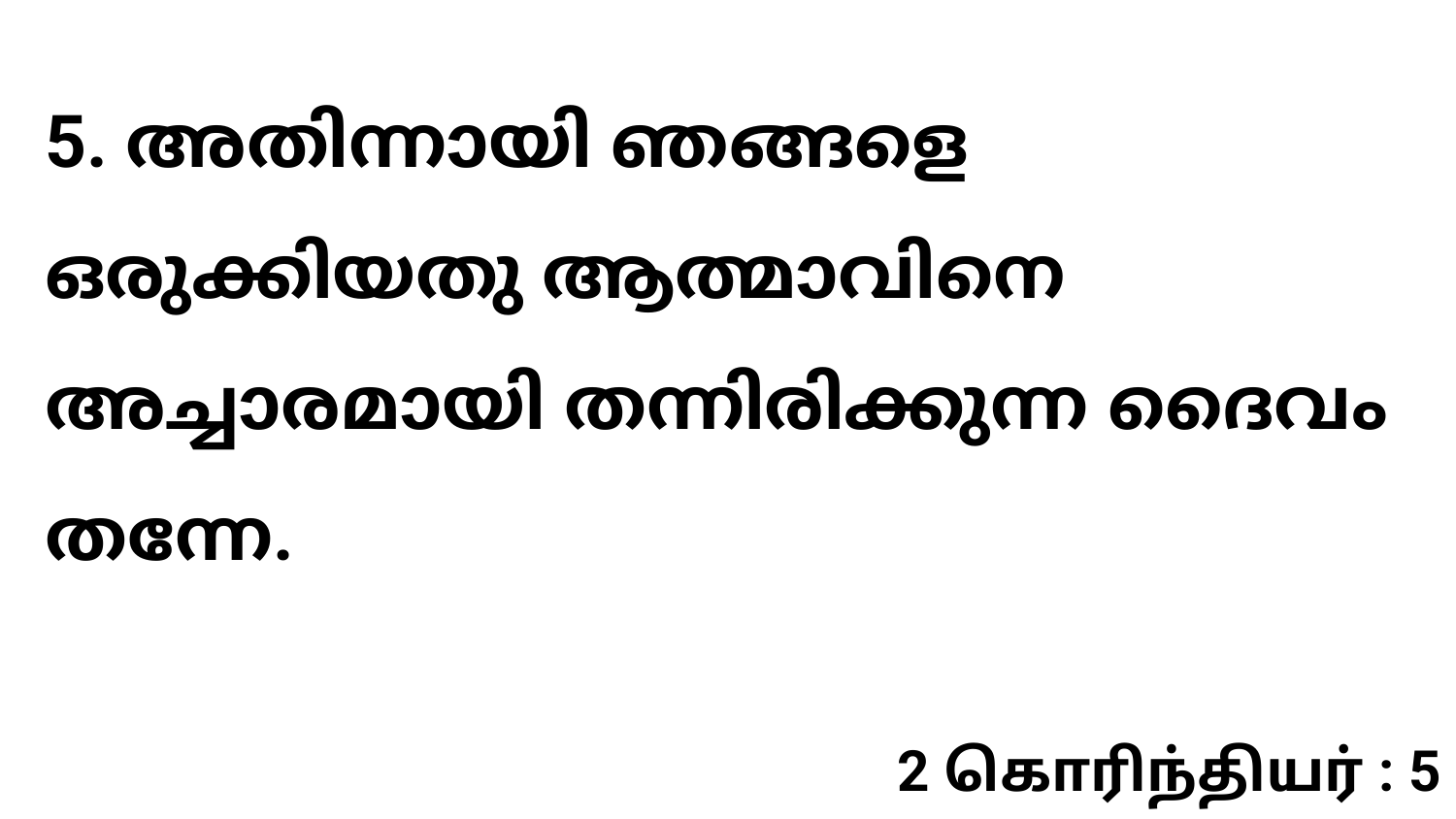

5. അതിന്നായി ഞങ്ങളെ ഒരുക്കിയതു ആത്മാവിനെ അച്ചാരമായി തന്നിരിക്കുന്ന ദൈവം തന്നേ.
2 கொரிந்தியர் : 5